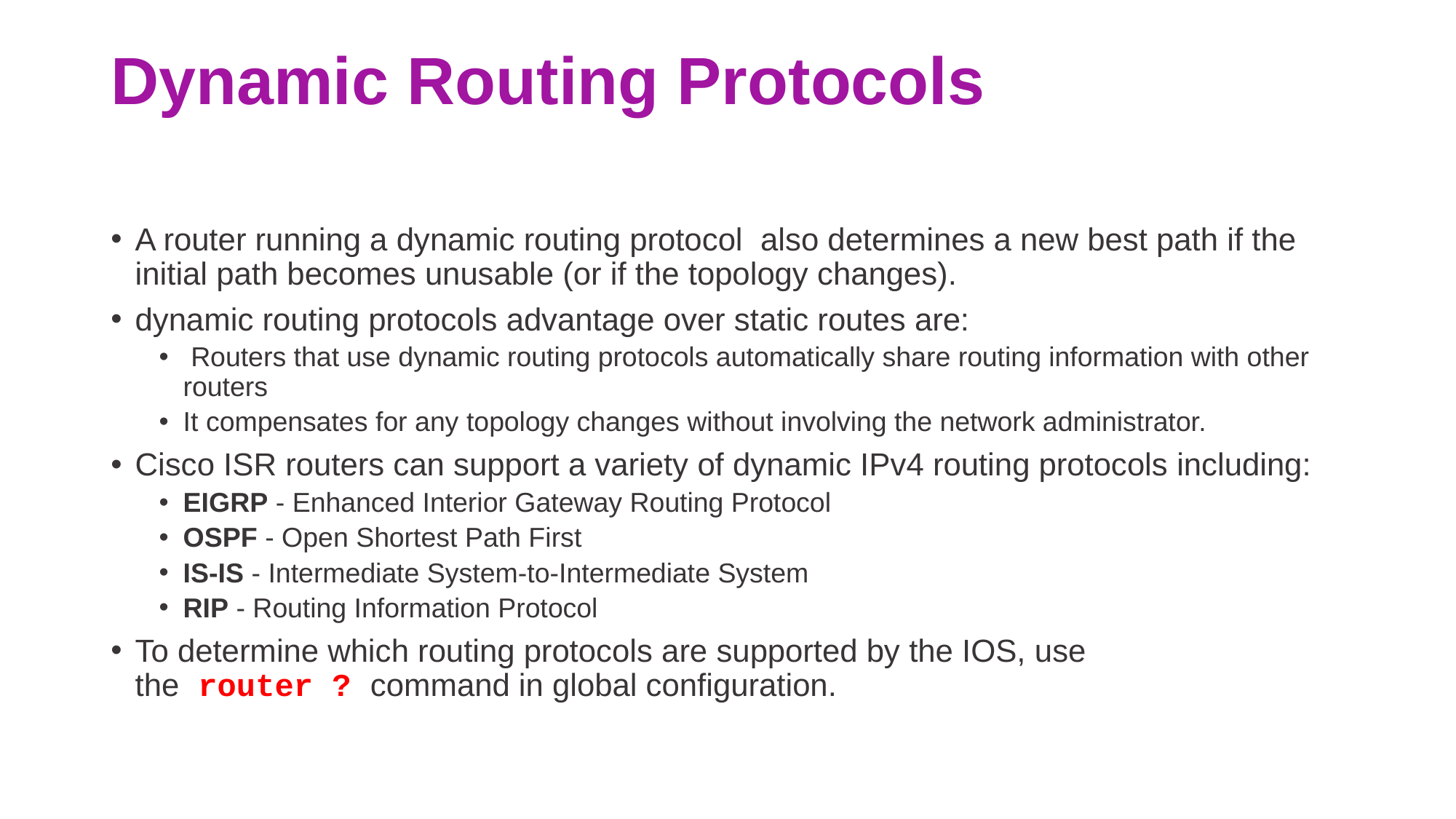

# Dynamic Routing Protocols
A router running a dynamic routing protocol  also determines a new best path if the initial path becomes unusable (or if the topology changes).
dynamic routing protocols advantage over static routes are:
 Routers that use dynamic routing protocols automatically share routing information with other routers
It compensates for any topology changes without involving the network administrator.
Cisco ISR routers can support a variety of dynamic IPv4 routing protocols including:
EIGRP - Enhanced Interior Gateway Routing Protocol
OSPF - Open Shortest Path First
IS-IS - Intermediate System-to-Intermediate System
RIP - Routing Information Protocol
To determine which routing protocols are supported by the IOS, use the router ? command in global configuration.